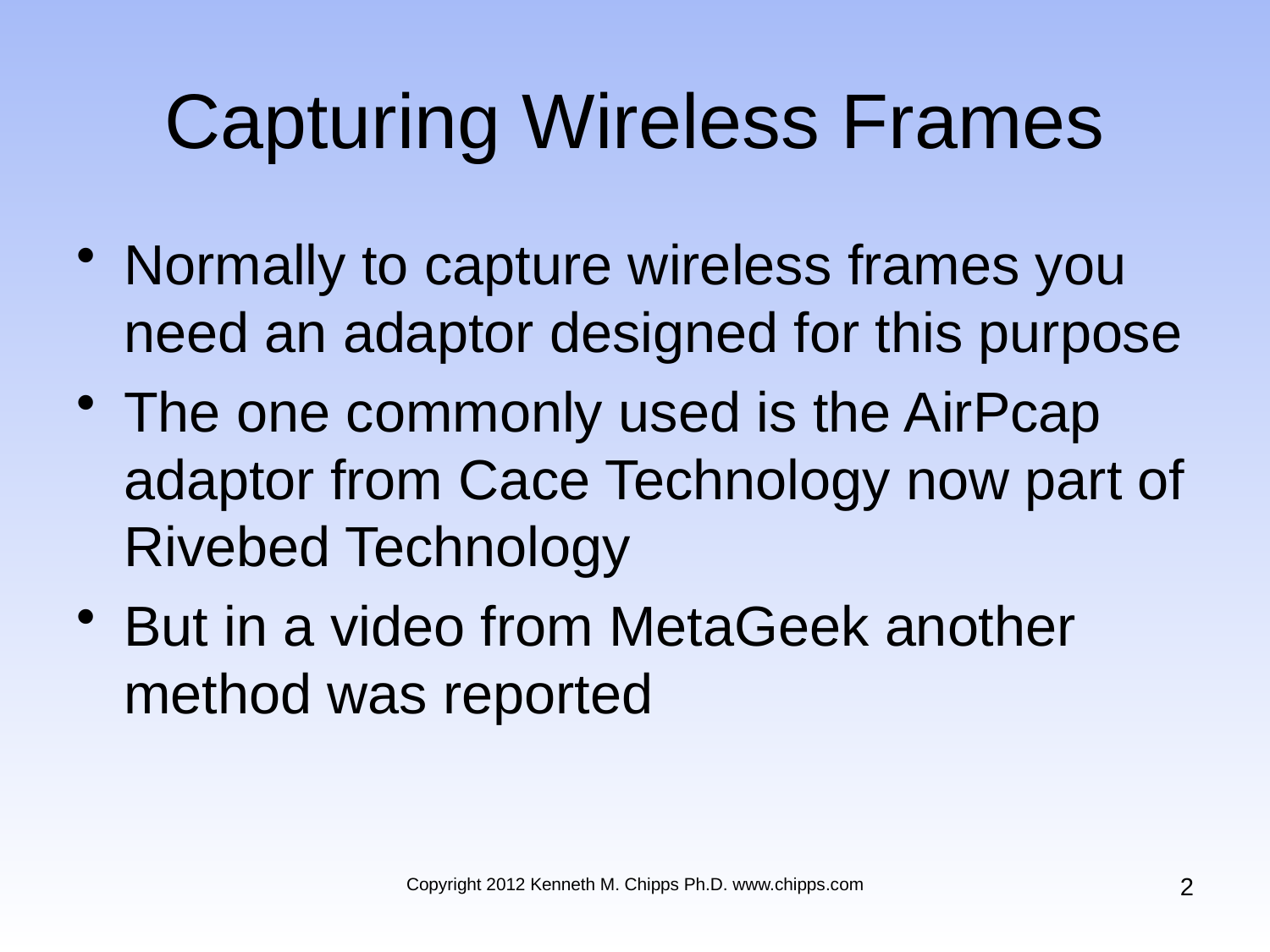

# Capturing Wireless Frames
Normally to capture wireless frames you need an adaptor designed for this purpose
The one commonly used is the AirPcap adaptor from Cace Technology now part of Rivebed Technology
But in a video from MetaGeek another method was reported
2
Copyright 2012 Kenneth M. Chipps Ph.D. www.chipps.com